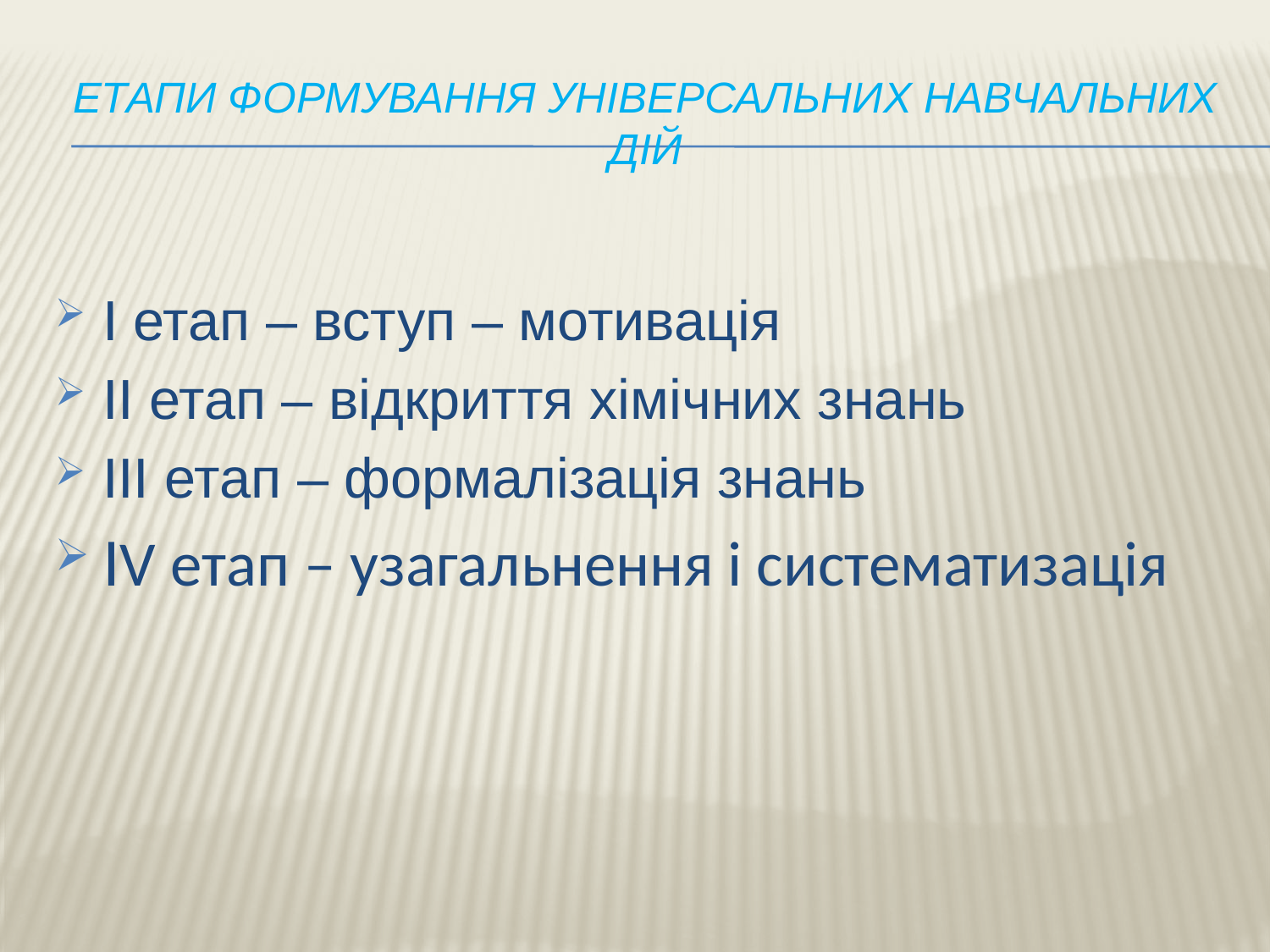

# Етапи формування універсальних навчальних дій
І етап – вступ – мотивація
ІІ етап – відкриття хімічних знань
ІІІ етап – формалізація знань
ІV етап – узагальнення і систематизація